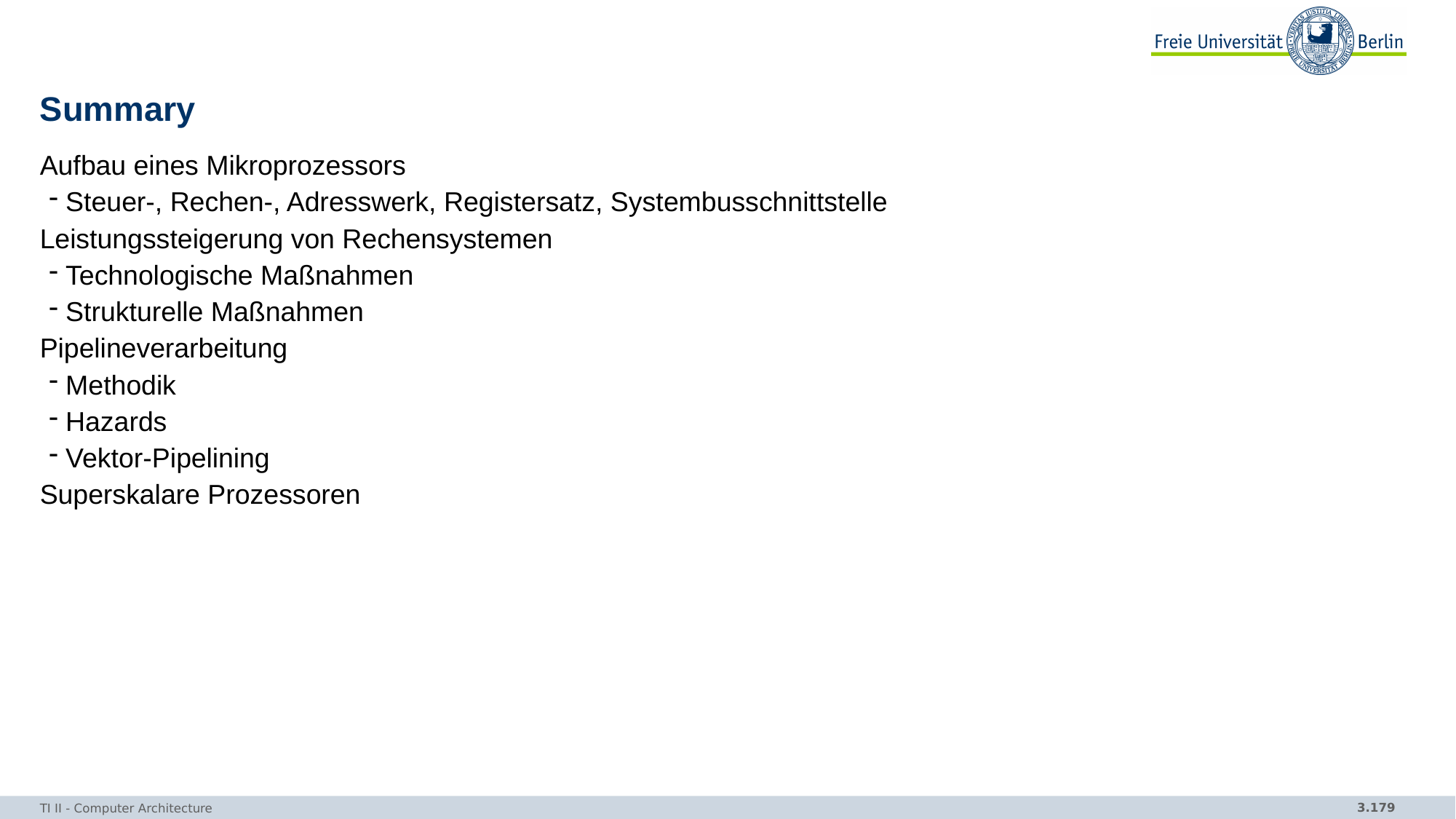

# Summary
Aufbau eines Mikroprozessors
 Steuer-, Rechen-, Adresswerk, Registersatz, Systembusschnittstelle
Leistungssteigerung von Rechensystemen
 Technologische Maßnahmen
 Strukturelle Maßnahmen
Pipelineverarbeitung
 Methodik
 Hazards
 Vektor-Pipelining
Superskalare Prozessoren

TI II - Computer Architecture